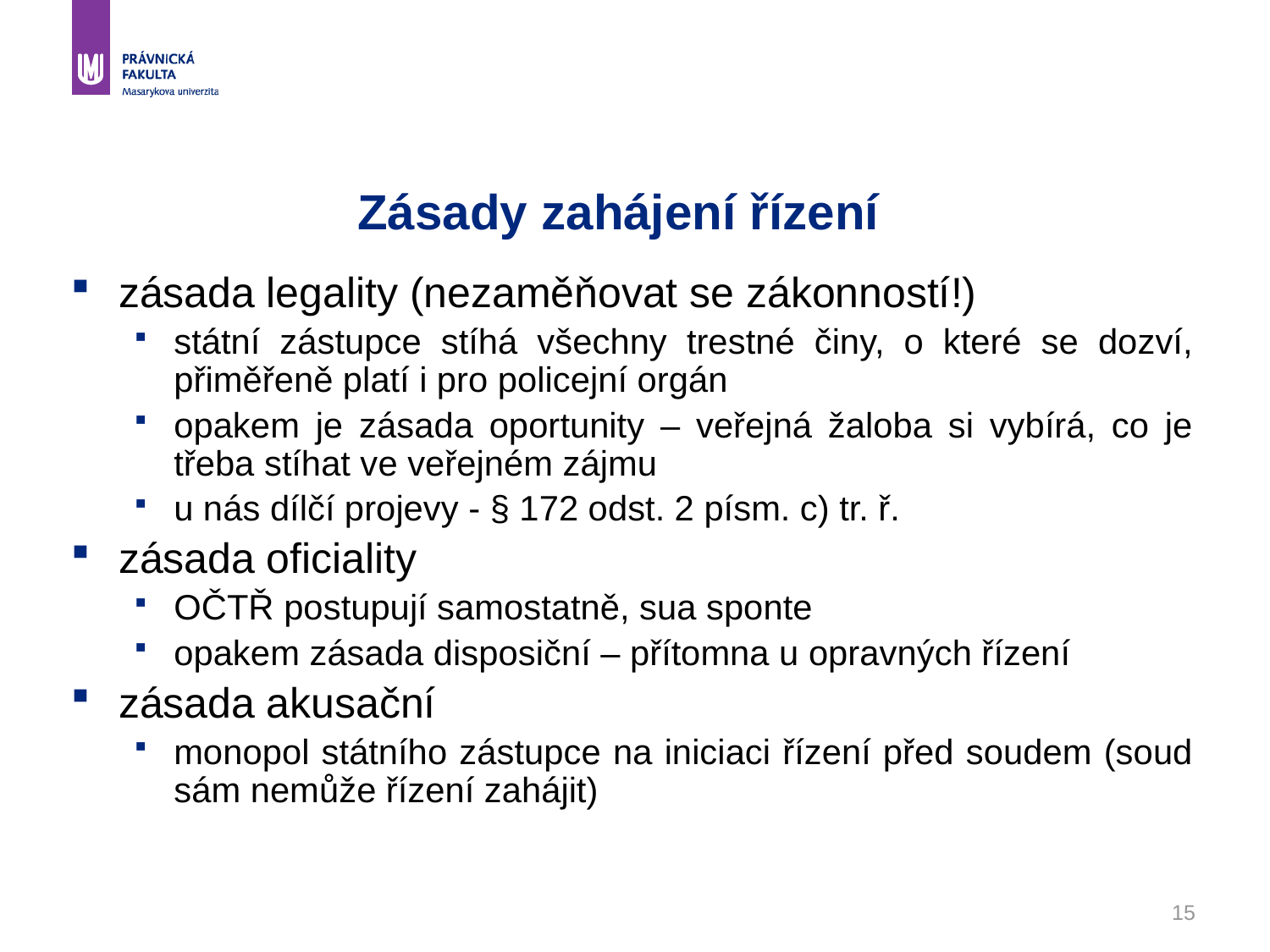

# Zásady zahájení řízení
zásada legality (nezaměňovat se zákonností!)
státní zástupce stíhá všechny trestné činy, o které se dozví, přiměřeně platí i pro policejní orgán
opakem je zásada oportunity – veřejná žaloba si vybírá, co je třeba stíhat ve veřejném zájmu
u nás dílčí projevy - § 172 odst. 2 písm. c) tr. ř.
zásada oficiality
OČTŘ postupují samostatně, sua sponte
opakem zásada disposiční – přítomna u opravných řízení
zásada akusační
monopol státního zástupce na iniciaci řízení před soudem (soud sám nemůže řízení zahájit)
15